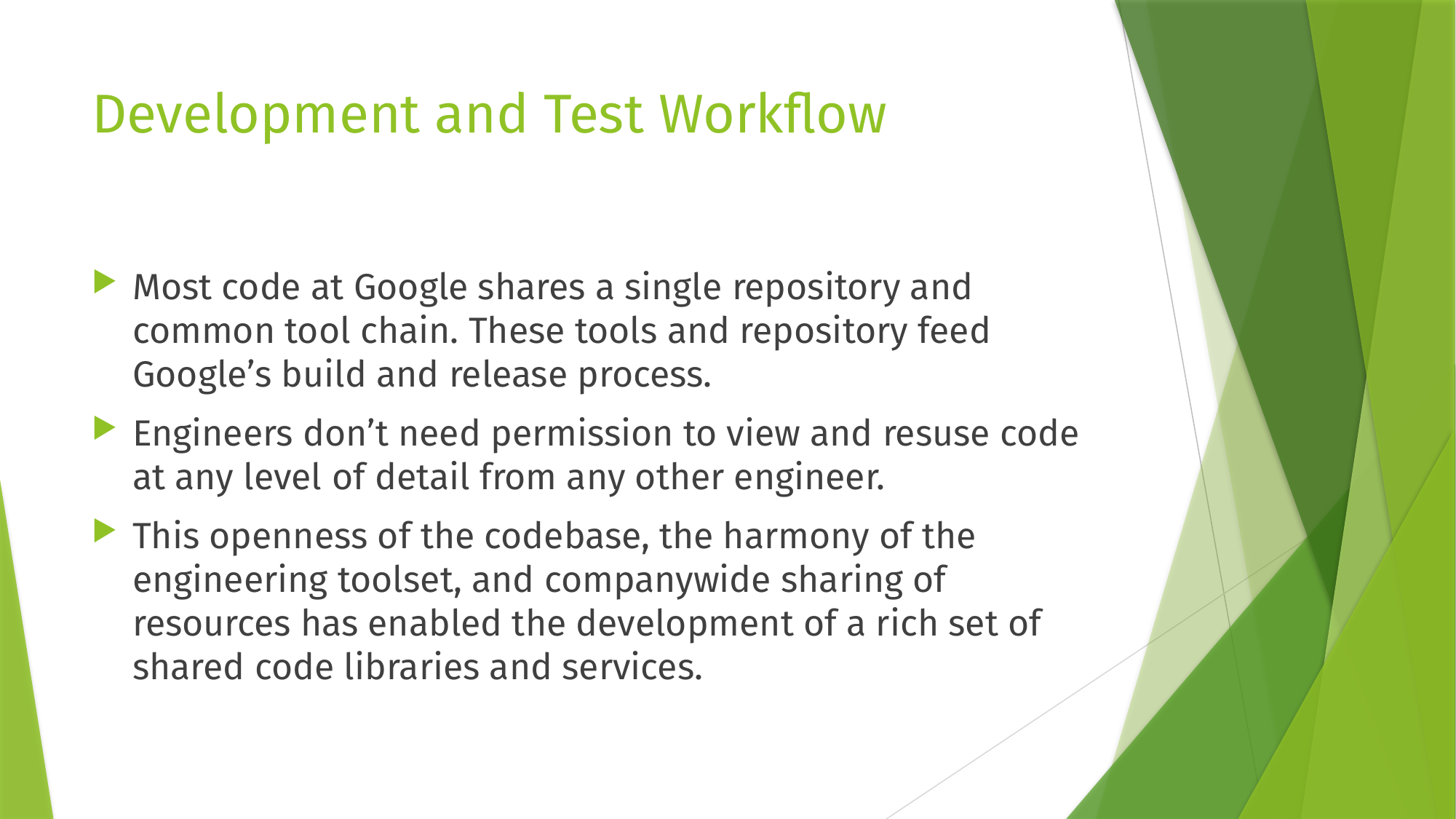

# Development and Test Workflow
Most code at Google shares a single repository and common tool chain. These tools and repository feed Google’s build and release process.
Engineers don’t need permission to view and resuse code at any level of detail from any other engineer.
This openness of the codebase, the harmony of the engineering toolset, and companywide sharing of resources has enabled the development of a rich set of shared code libraries and services.